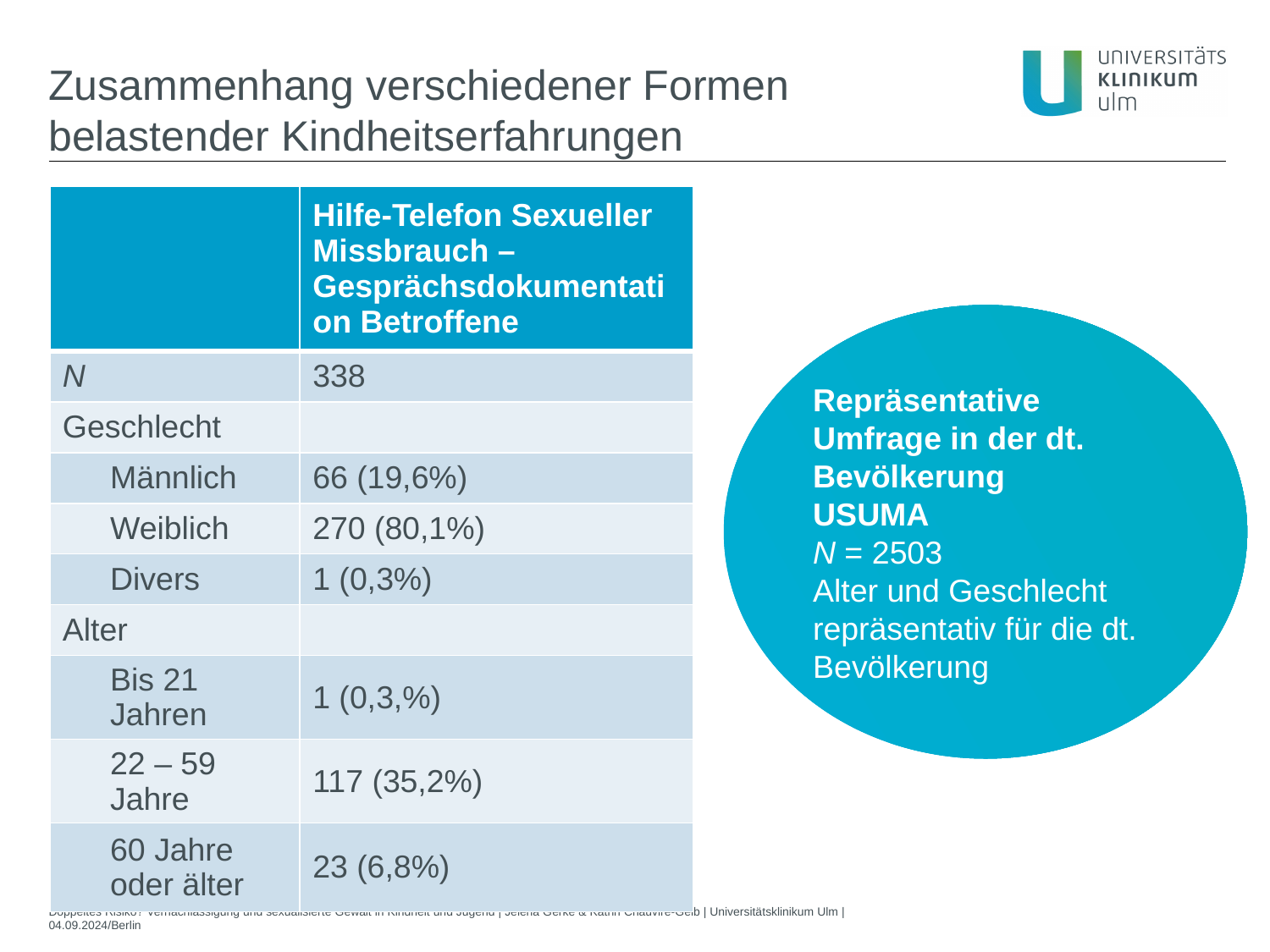

Zusammenhang verschiedener Formen belastender Kindheitserfahrungen
|  | Hilfe-Telefon Sexueller Missbrauch – Gesprächsdokumentation Betroffene |
| --- | --- |
| N | 338 |
| Geschlecht |  |
| Männlich | 66 (19,6%) |
| Weiblich | 270 (80,1%) |
| Divers | 1 (0,3%) |
| Alter |  |
| Bis 21 Jahren | 1 (0,3,%) |
| 22 – 59 Jahre | 117 (35,2%) |
| 60 Jahre oder älter | 23 (6,8%) |
Repräsentative Umfrage in der dt. Bevölkerung
USUMA
N = 2503
Alter und Geschlecht repräsentativ für die dt. Bevölkerung
Doppeltes Risiko? Vernachlässigung und sexualisierte Gewalt in Kindheit und Jugend | Jelena Gerke & Katrin Chauviré-Geib | Universitätsklinikum Ulm | 04.09.2024/Berlin